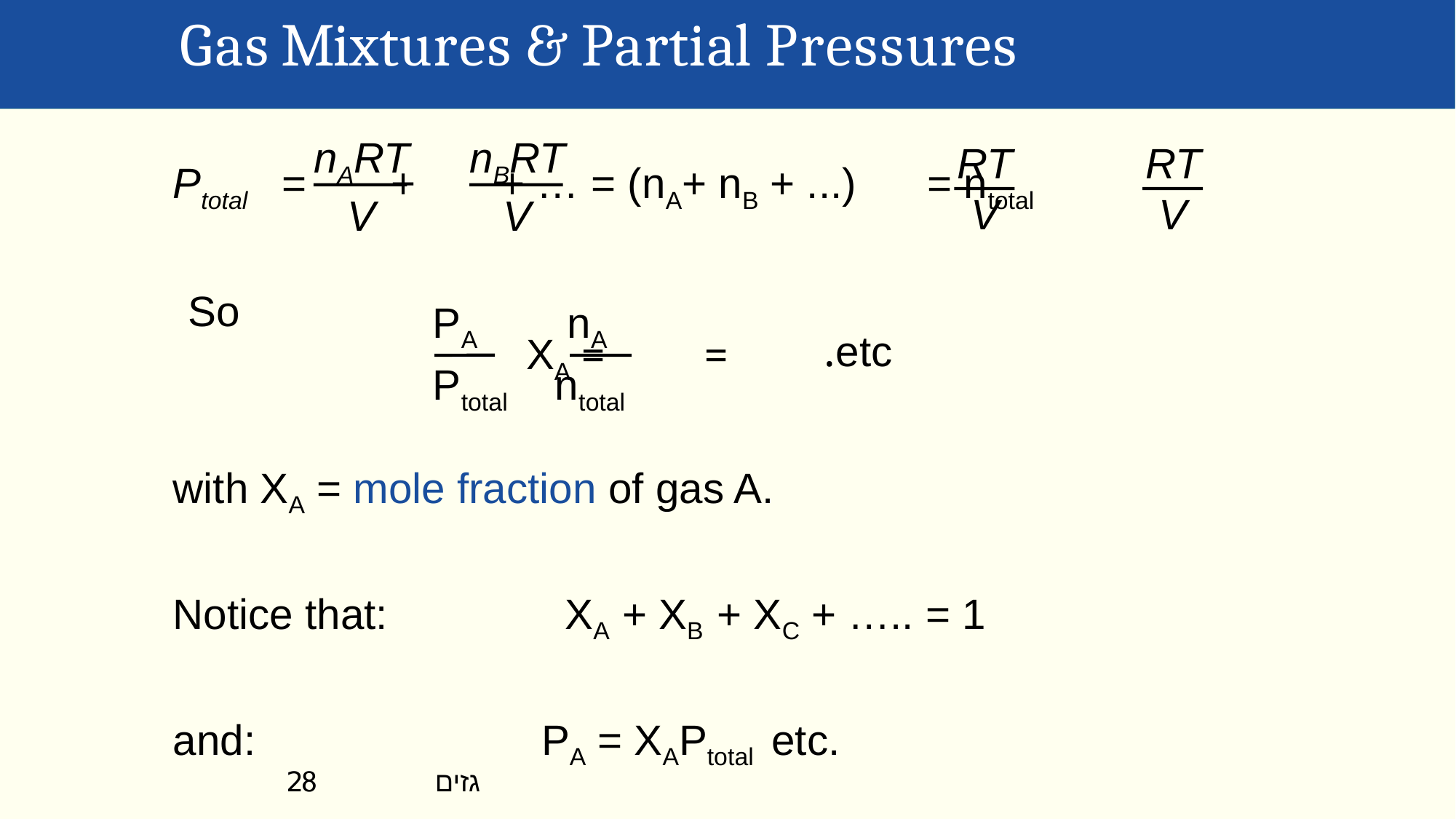

Gas Mixtures & Partial Pressures
nART
V

nBRT
V

RT
V

Ptotal	=  	+	+ … = (nA+ nB + ...)      = ntotal
RT
V

So
 PA        nA
Ptotal    ntotal
=         = XA

etc.
with XA = mole fraction of gas A.

Notice that:		  XA  + XB  + XC + ….. = 1

and:			PA = XAPtotal	 etc.
גזים
28